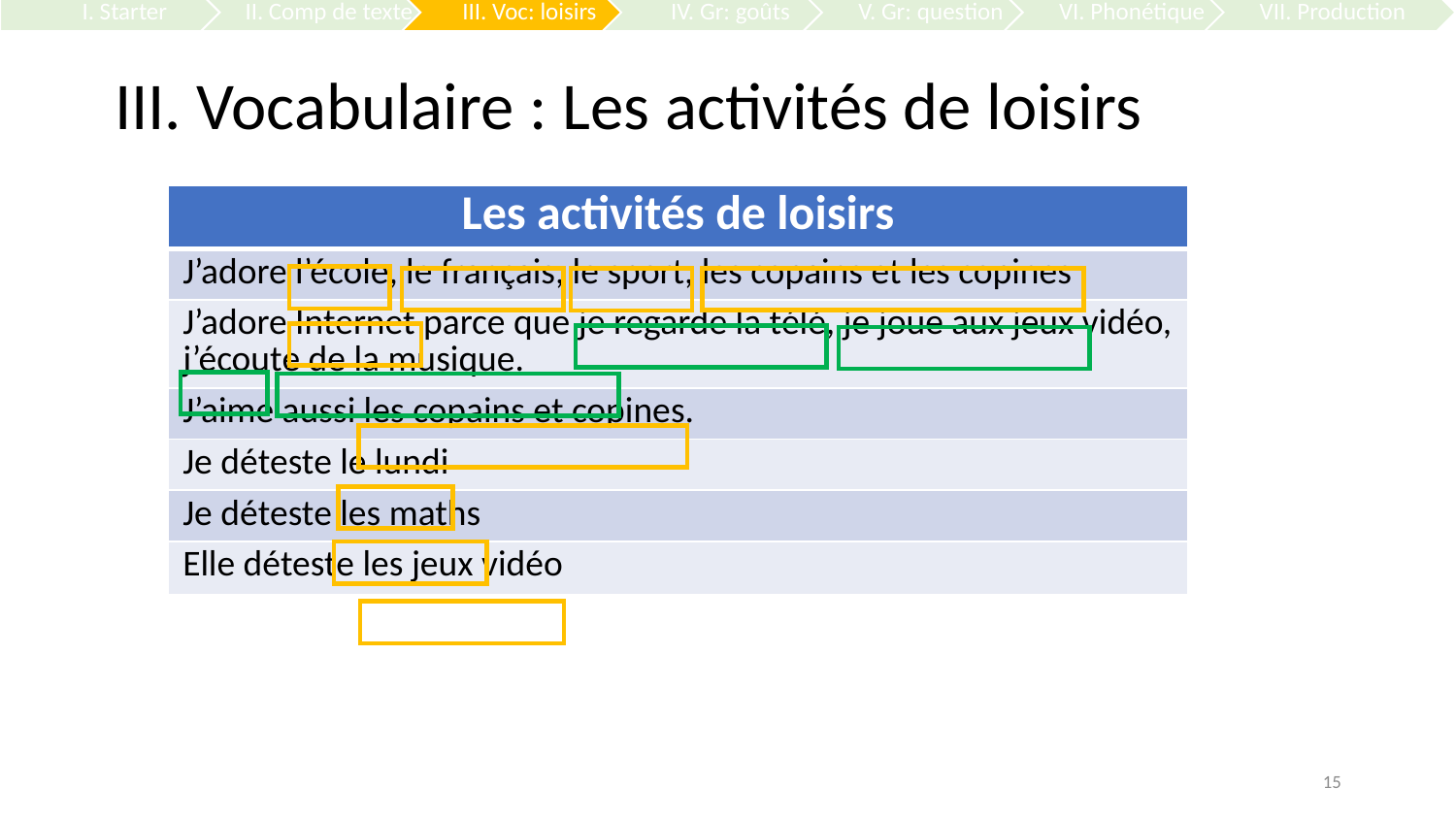

I. Starter
II. Comp de texte
III. Voc: loisirs
IV. Gr: goûts
V. Gr: question
VI. Phonétique
VII. Production
# III. Vocabulaire : Les activités de loisirs
| Les activités de loisirs |
| --- |
| J’adore l’école, le français, le sport, les copains et les copines |
| J’adore Internet parce que je regarde la télé, je joue aux jeux vidéo, j’écoute de la musique. |
| J’aime aussi les copains et copines. |
| Je déteste le lundi |
| Je déteste les maths |
| Elle déteste les jeux vidéo |

15